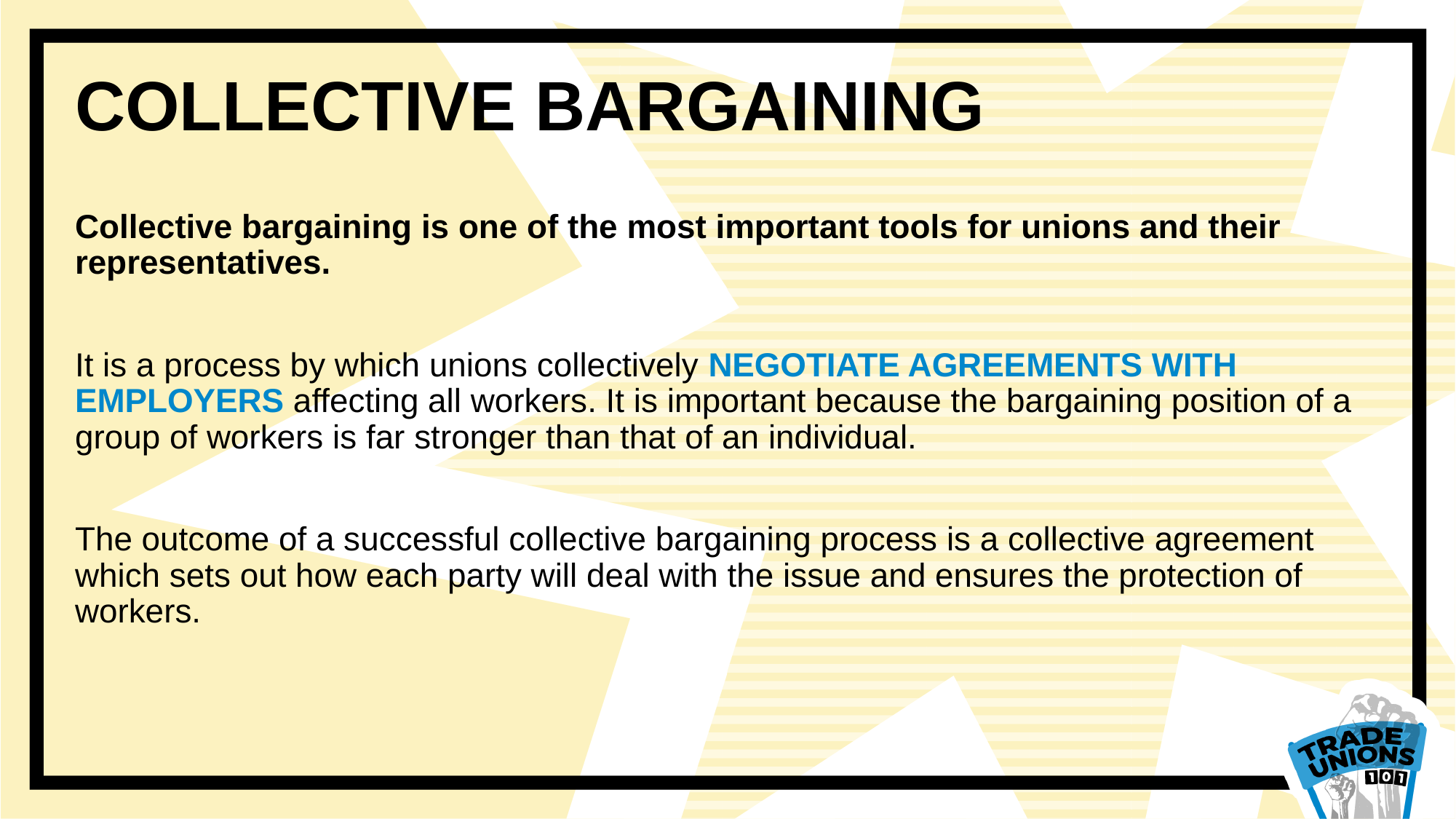

# COLLECTIVE BARGAINING
Collective bargaining is one of the most important tools for unions and their representatives.

It is a process by which unions collectively NEGOTIATE AGREEMENTS WITH EMPLOYERS affecting all workers. It is important because the bargaining position of a group of workers is far stronger than that of an individual.

The outcome of a successful collective bargaining process is a collective agreement which sets out how each party will deal with the issue and ensures the protection of workers.